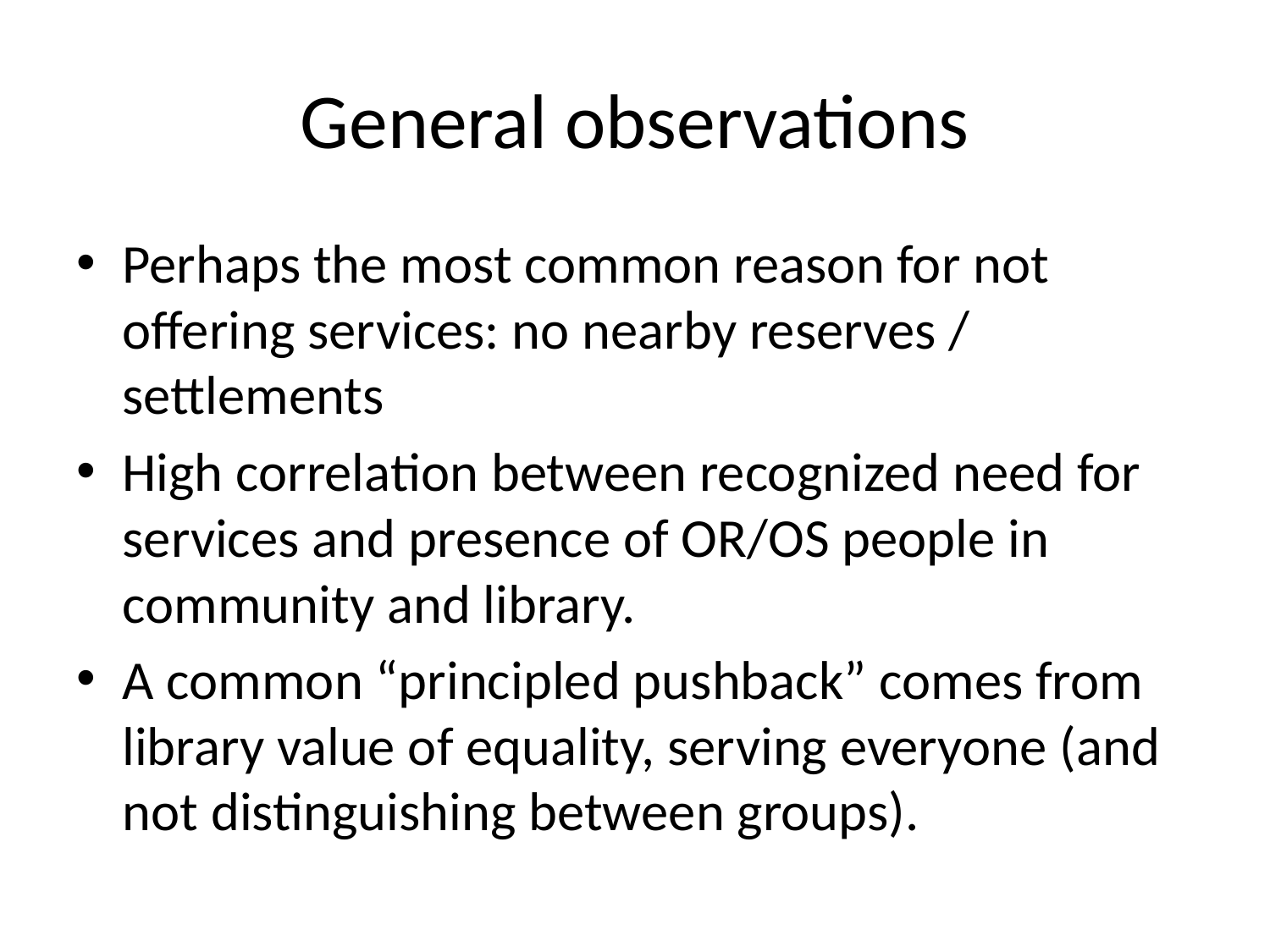

# General observations
Perhaps the most common reason for not offering services: no nearby reserves / settlements
High correlation between recognized need for services and presence of OR/OS people in community and library.
A common “principled pushback” comes from library value of equality, serving everyone (and not distinguishing between groups).